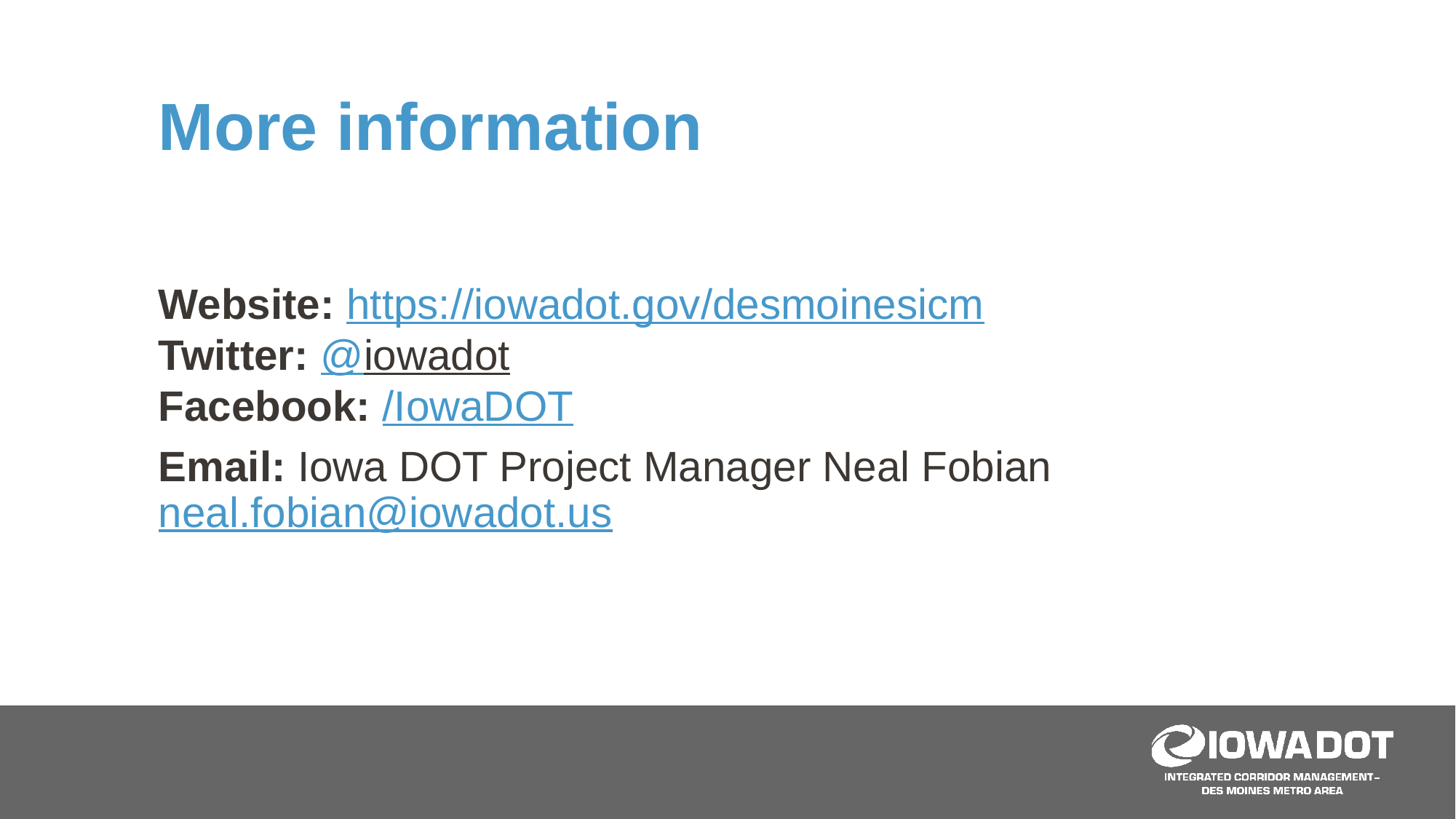

More information

Website: https://iowadot.gov/desmoinesicm
Twitter: @iowadot
Facebook: /IowaDOT
Email: Iowa DOT Project Manager Neal Fobian neal.fobian@iowadot.us